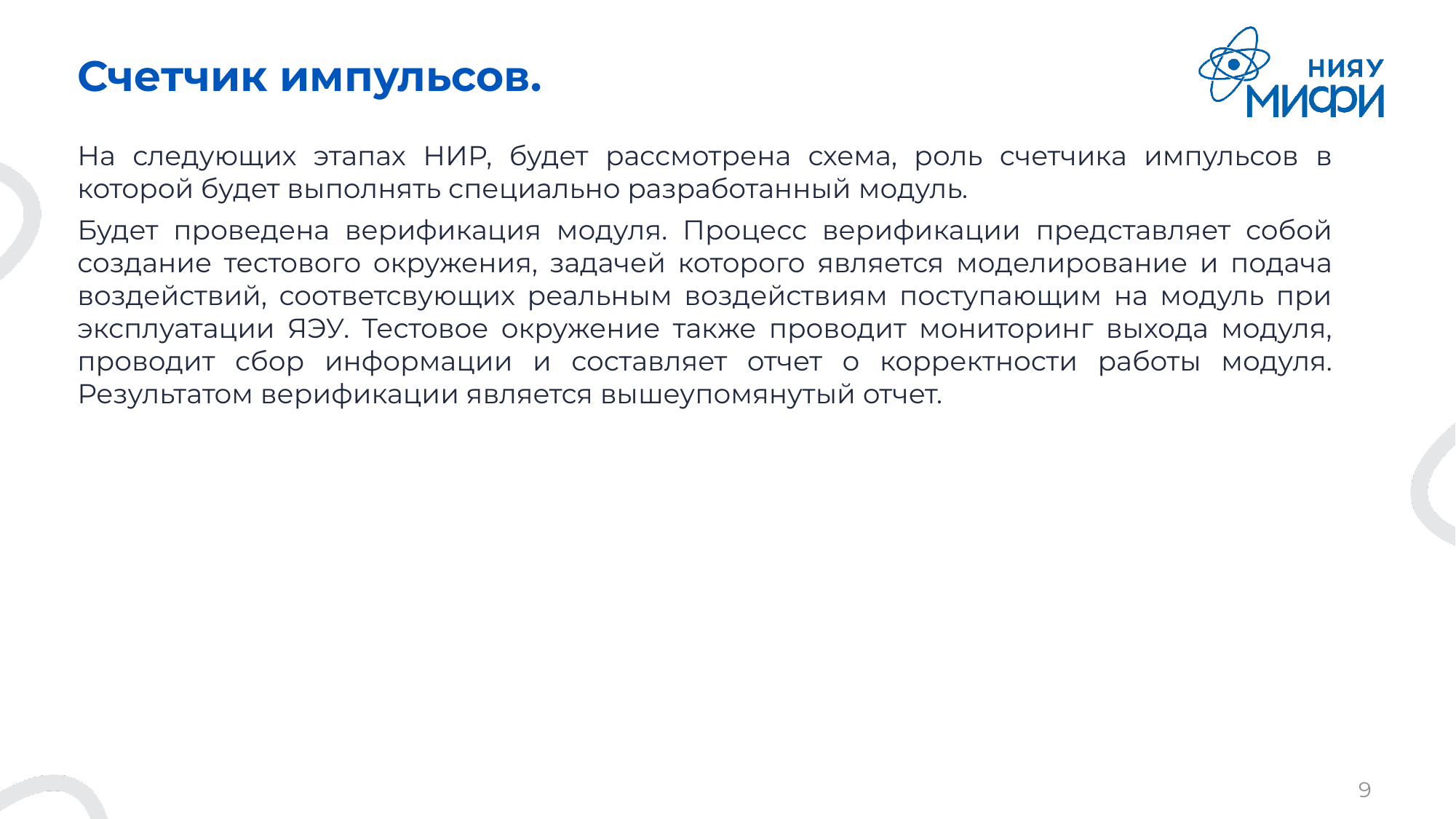

# Счетчик импульсов.
На следующих этапах НИР, будет рассмотрена схема, роль счетчика импульсов в которой будет выполнять специально разработанный модуль.
Будет проведена верификация модуля. Процесс верификации представляет собой создание тестового окружения, задачей которого является моделирование и подача воздействий, соответсвующих реальным воздействиям поступающим на модуль при эксплуатации ЯЭУ. Тестовое окружение также проводит мониторинг выхода модуля, проводит сбор информации и составляет отчет о корректности работы модуля. Результатом верификации является вышеупомянутый отчет.